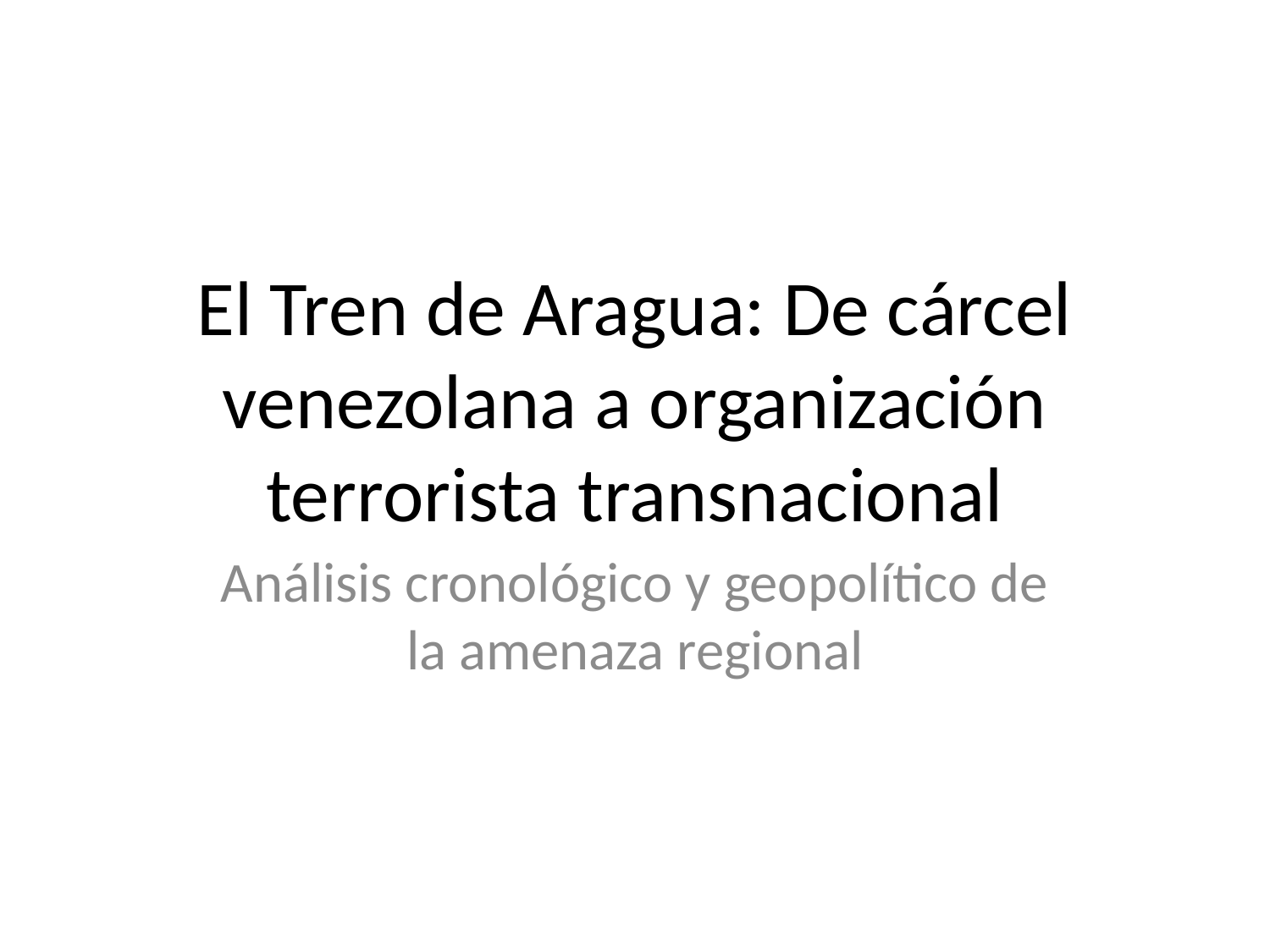

# El Tren de Aragua: De cárcel venezolana a organización terrorista transnacional
Análisis cronológico y geopolítico de la amenaza regional